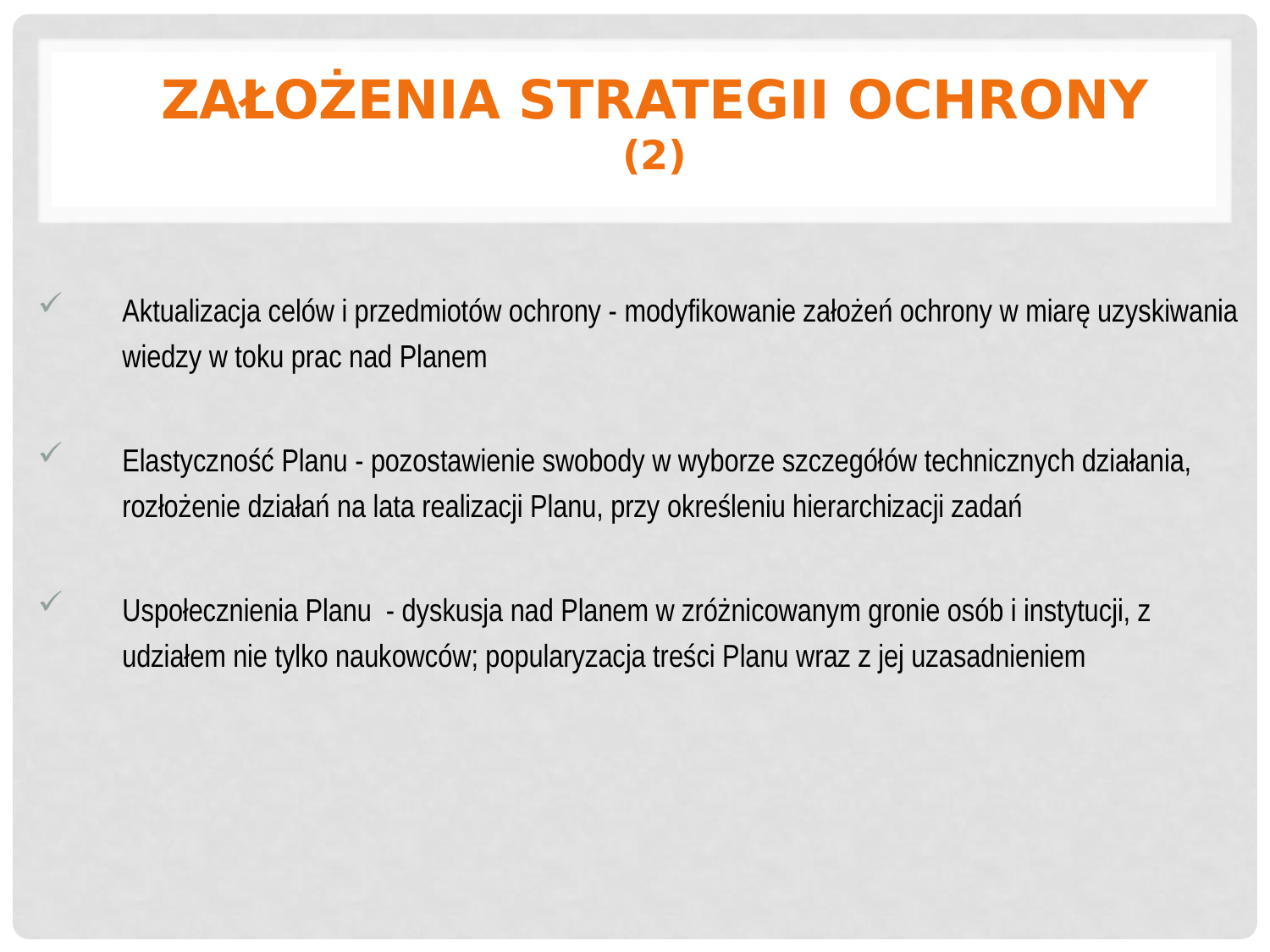

# Założenia strategii ochrony (2)
Aktualizacja celów i przedmiotów ochrony - modyfikowanie założeń ochrony w miarę uzyskiwania wiedzy w toku prac nad Planem

Elastyczność Planu - pozostawienie swobody w wyborze szczegółów technicznych działania, rozłożenie działań na lata realizacji Planu, przy określeniu hierarchizacji zadań

Uspołecznienia Planu  - dyskusja nad Planem w zróżnicowanym gronie osób i instytucji, z udziałem nie tylko naukowców; popularyzacja treści Planu wraz z jej uzasadnieniem